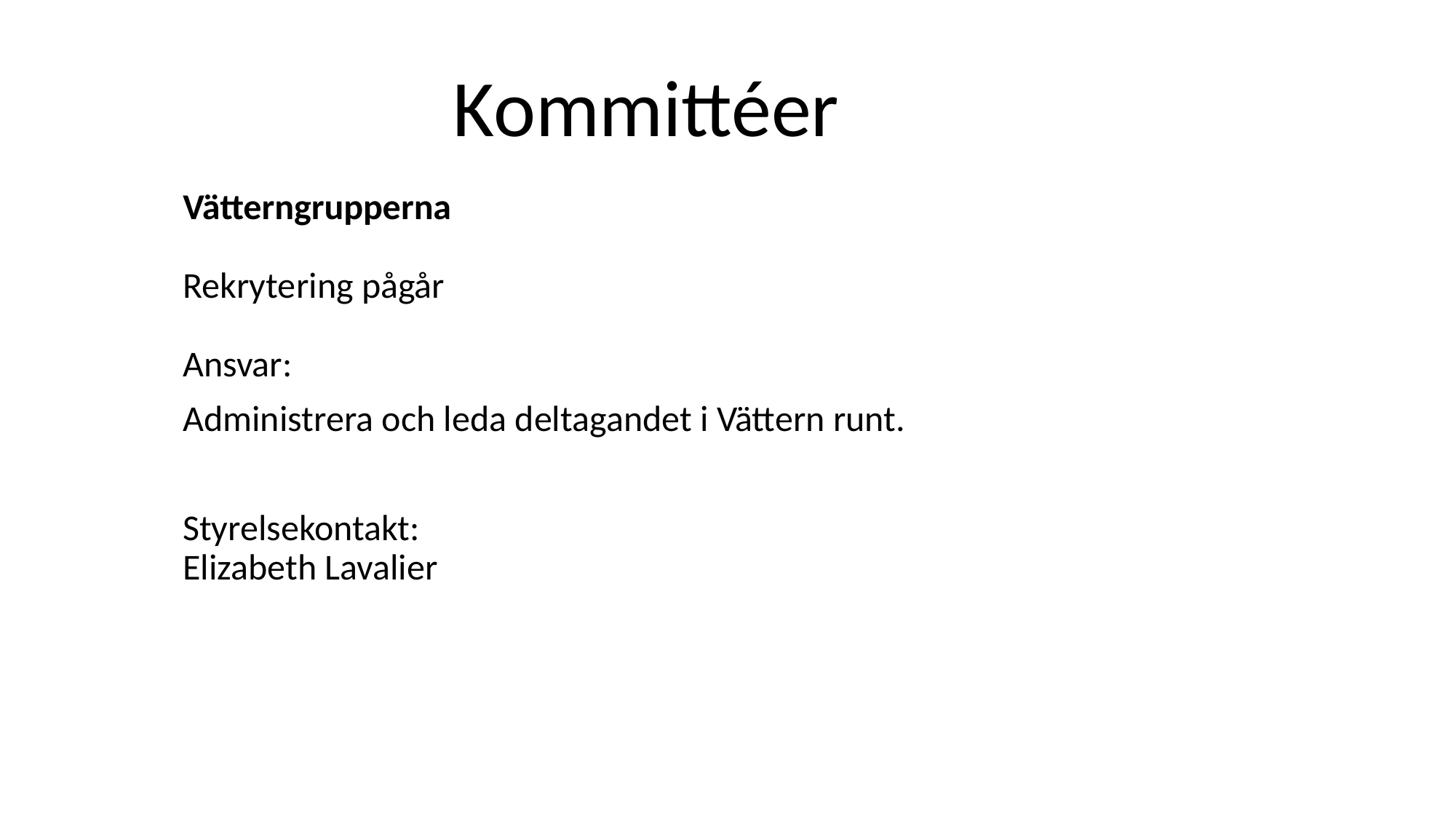

# Kommittéer
Vätterngrupperna
Rekrytering pågår
Ansvar:
Administrera och leda deltagandet i Vättern runt.

Styrelsekontakt:
Elizabeth Lavalier